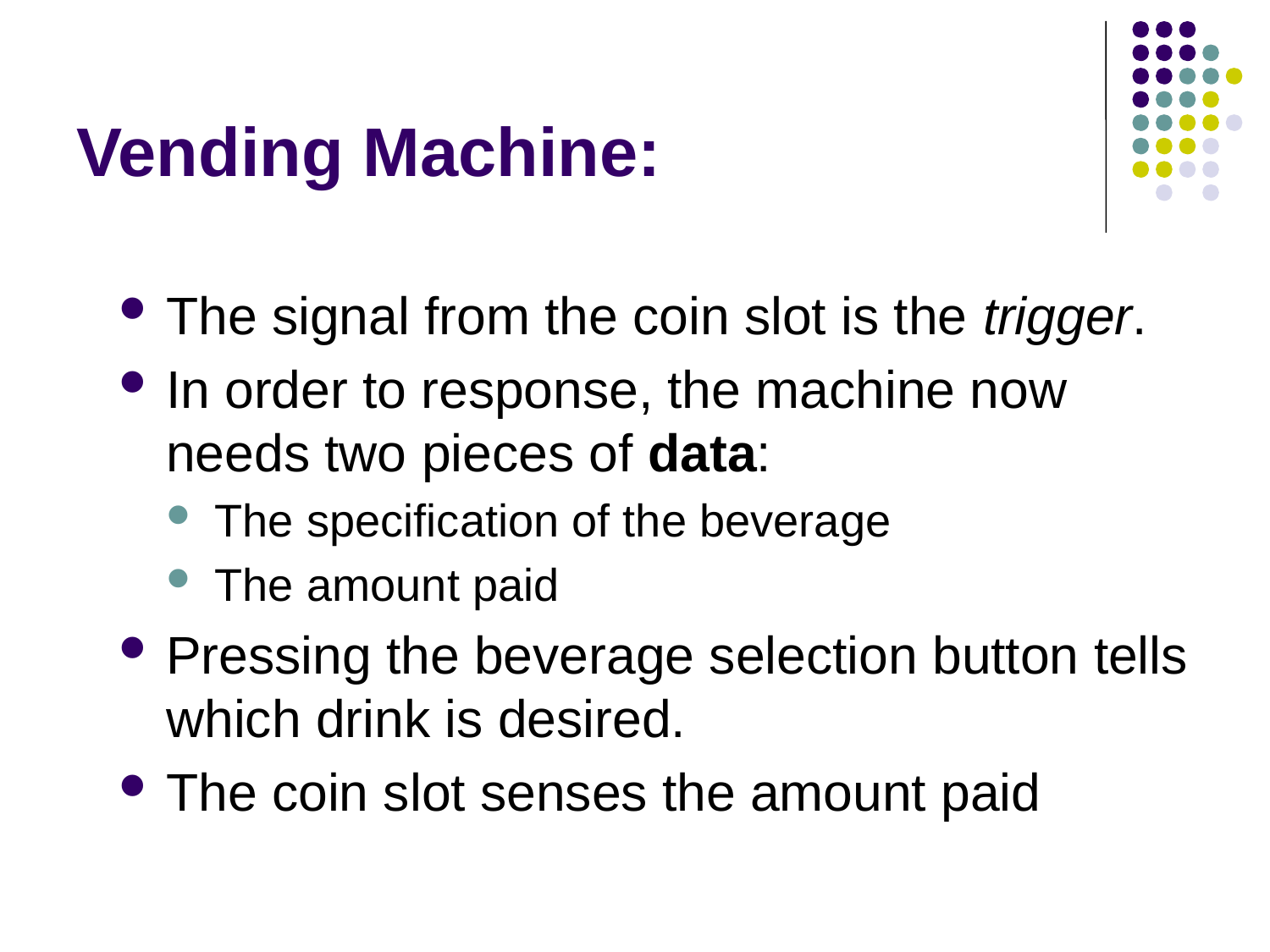

# Vending Machine:
The signal from the coin slot is the trigger.
In order to response, the machine now needs two pieces of data:
The specification of the beverage
The amount paid
Pressing the beverage selection button tells which drink is desired.
The coin slot senses the amount paid

17